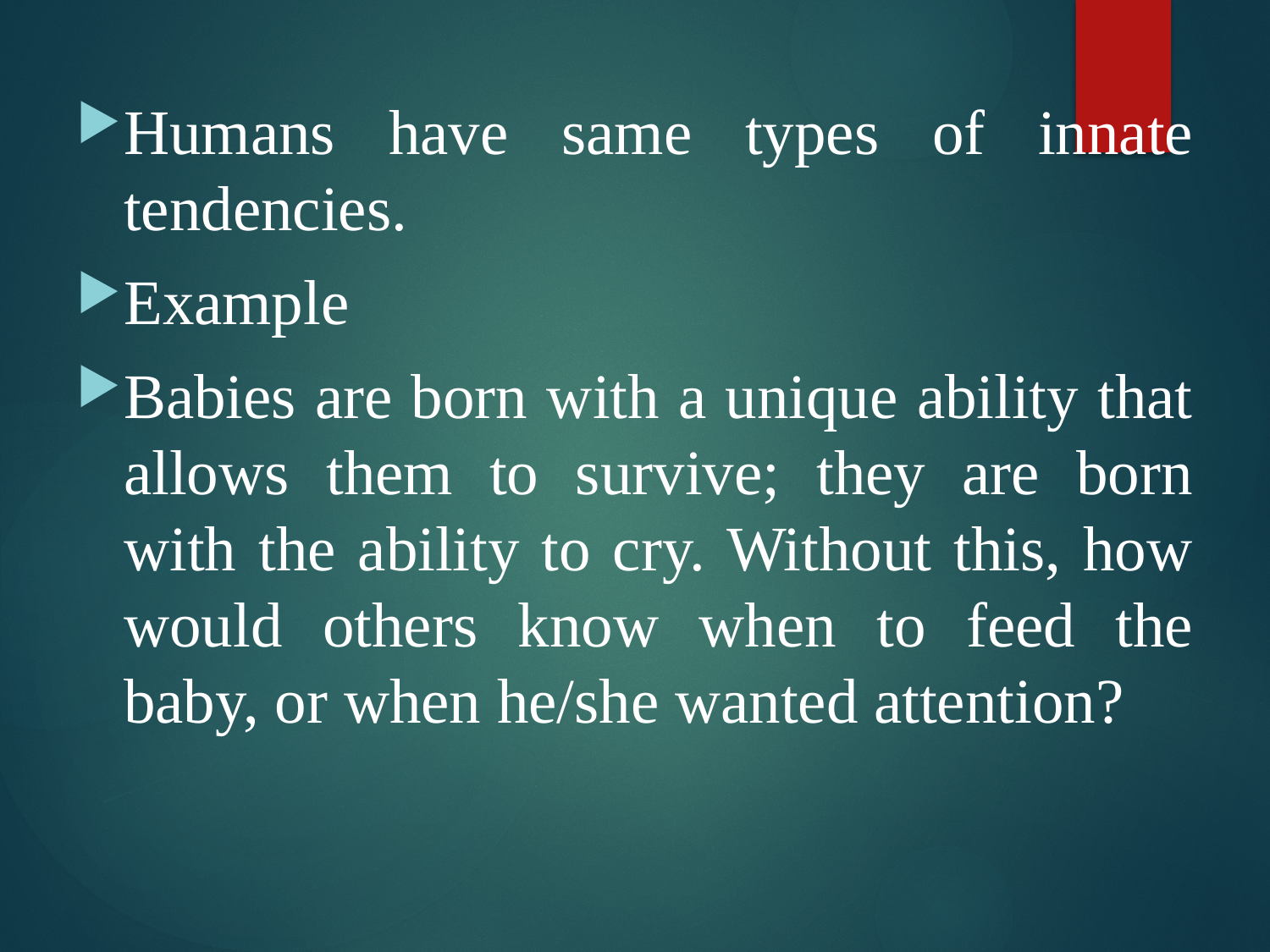

Humans have same types of innate tendencies.
Example
Babies are born with a unique ability that allows them to survive; they are born with the ability to cry. Without this, how would others know when to feed the baby, or when he/she wanted attention?